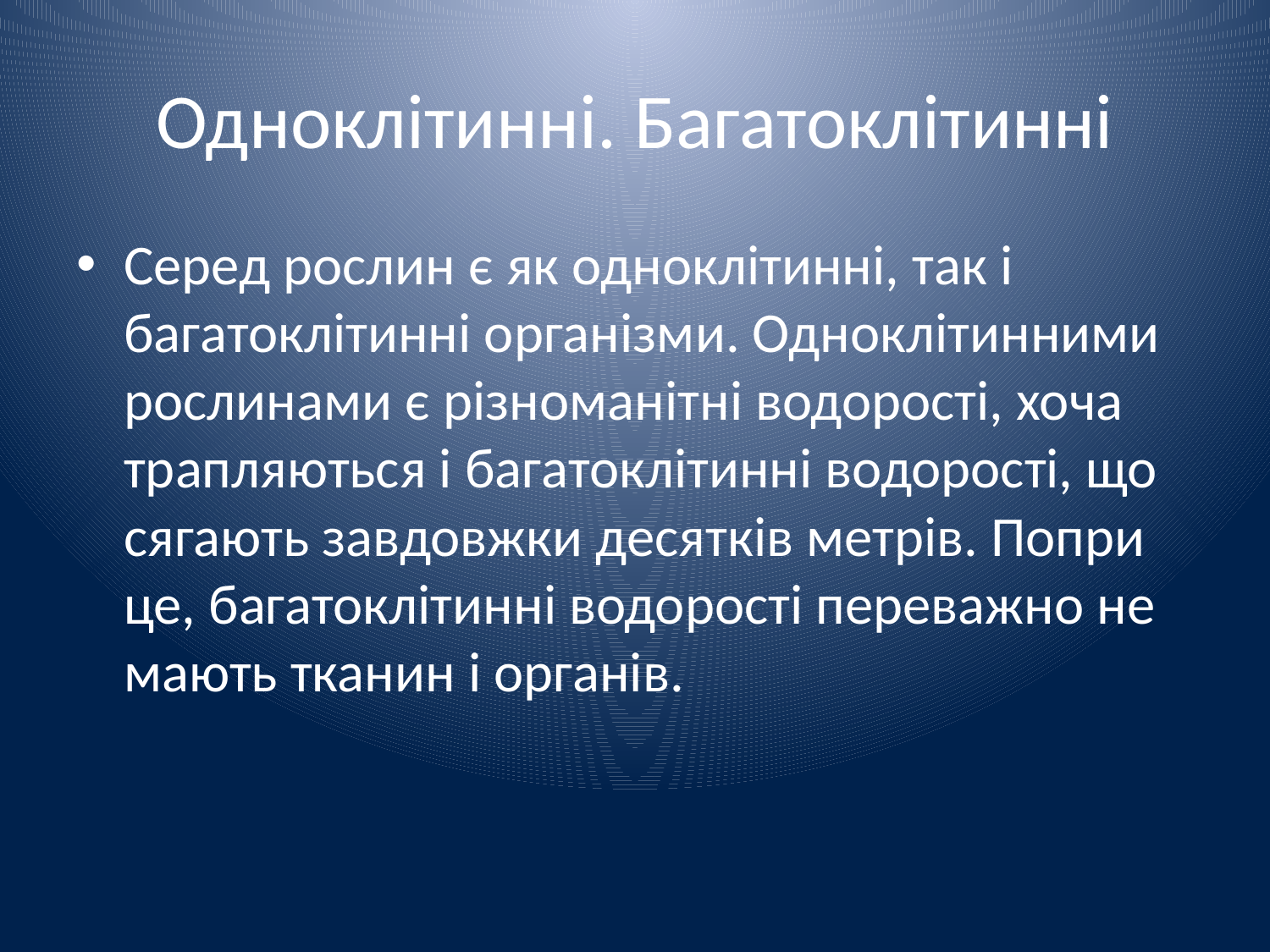

# Одноклітинні. Багатоклітинні
Серед рослин є як одноклітинні, так і багатоклітинні організми. Одноклітинними рослинами є різноманітні водорості, хоча трапляються і багатоклітинні водорості, що сягають завдовжки десятків метрів. Попри це, багатоклітинні водорості переважно не мають тканин і органів.